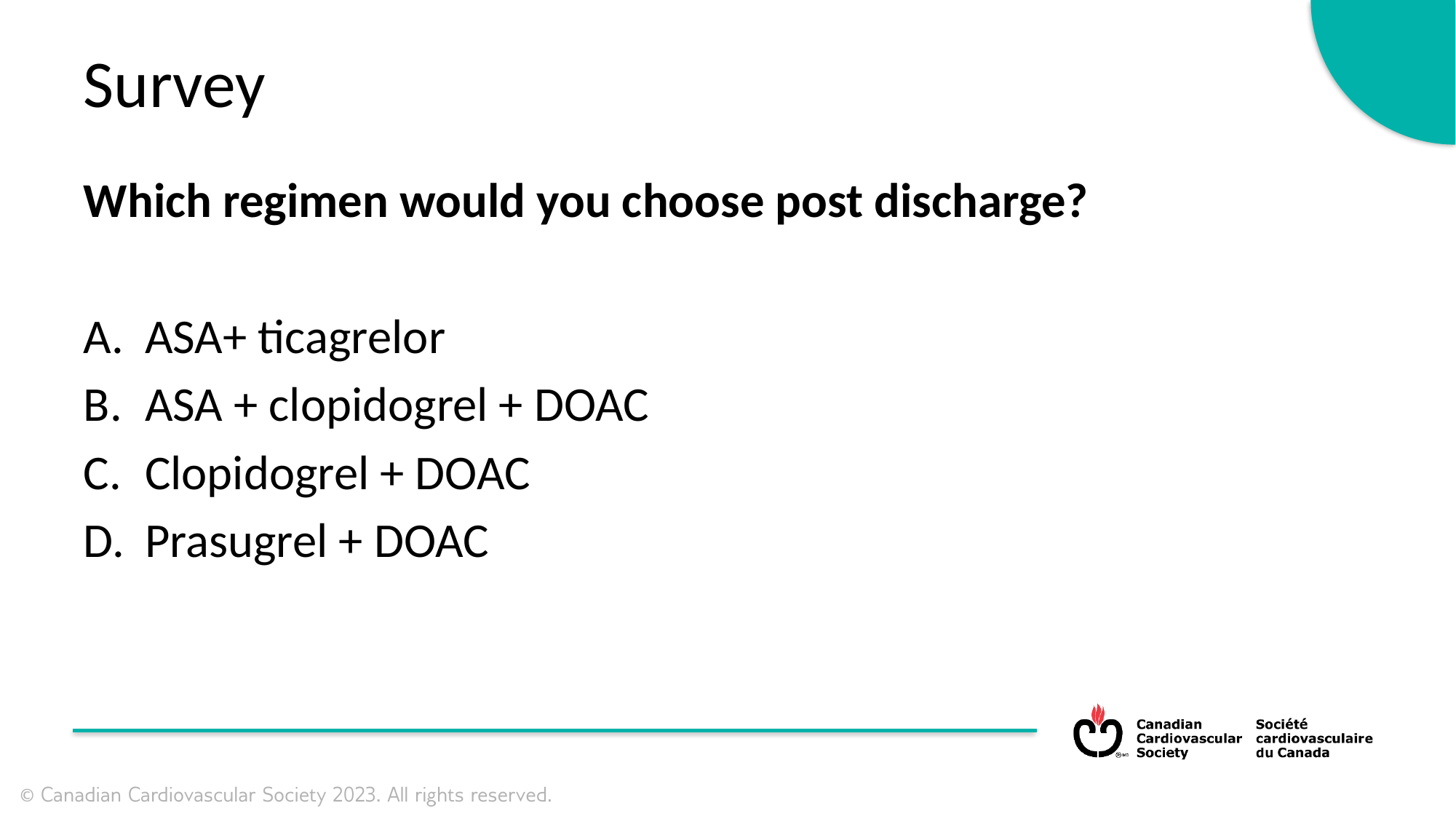

Survey

Which regimen would you choose post discharge?

ASA+ ticagrelor
ASA + clopidogrel + DOAC
Clopidogrel + DOAC
Prasugrel + DOAC

© Canadian Cardiovascular Society 2023. All rights reserved.